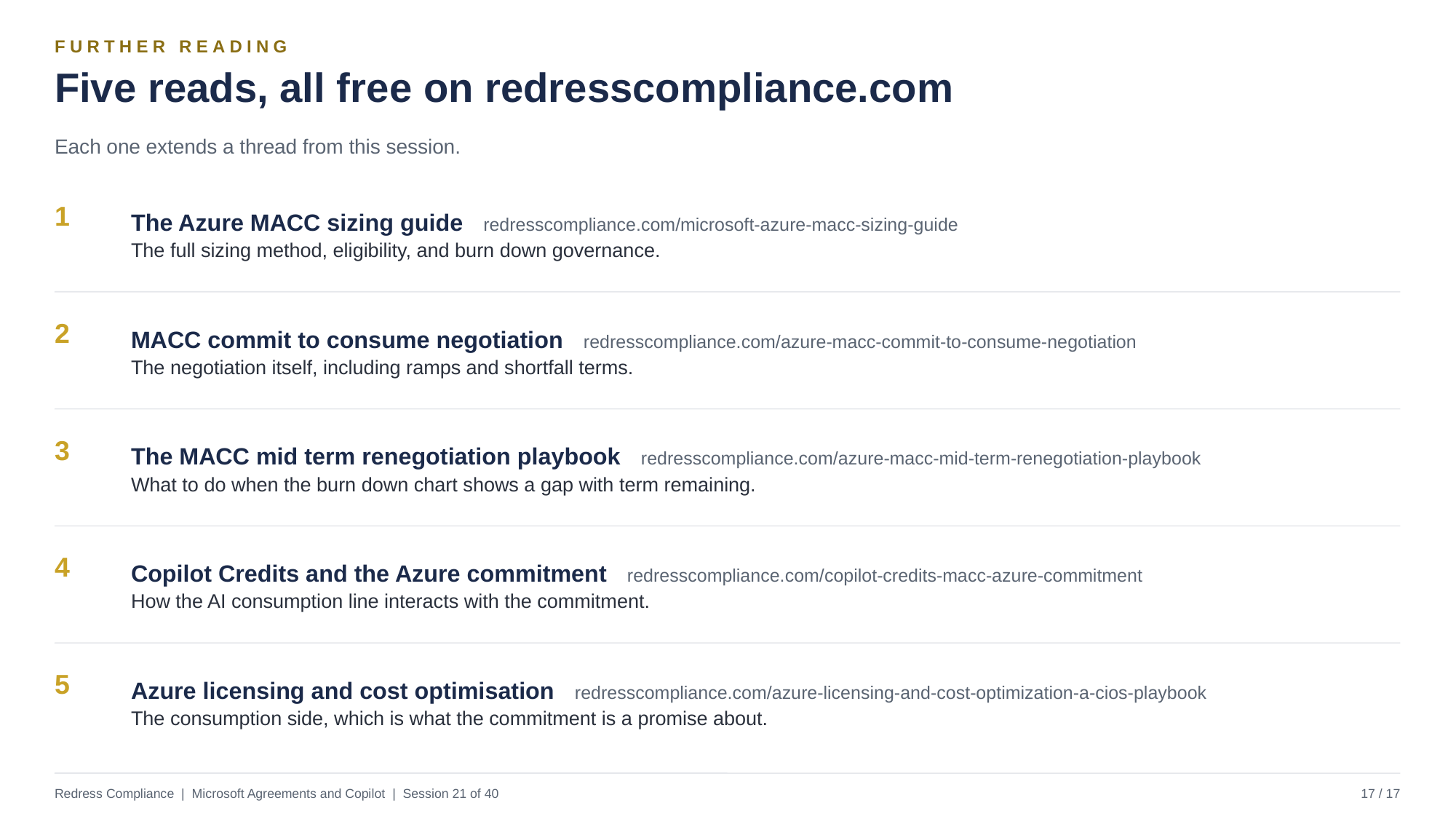

FURTHER READING
Five reads, all free on redresscompliance.com
Each one extends a thread from this session.
The Azure MACC sizing guide    redresscompliance.com/microsoft-azure-macc-sizing-guide
The full sizing method, eligibility, and burn down governance.
1

MACC commit to consume negotiation    redresscompliance.com/azure-macc-commit-to-consume-negotiation
The negotiation itself, including ramps and shortfall terms.
2

The MACC mid term renegotiation playbook    redresscompliance.com/azure-macc-mid-term-renegotiation-playbook
What to do when the burn down chart shows a gap with term remaining.
3

Copilot Credits and the Azure commitment    redresscompliance.com/copilot-credits-macc-azure-commitment
How the AI consumption line interacts with the commitment.
4

Azure licensing and cost optimisation    redresscompliance.com/azure-licensing-and-cost-optimization-a-cios-playbook
The consumption side, which is what the commitment is a promise about.
5

Redress Compliance  |  Microsoft Agreements and Copilot  |  Session 21 of 40
17 / 17